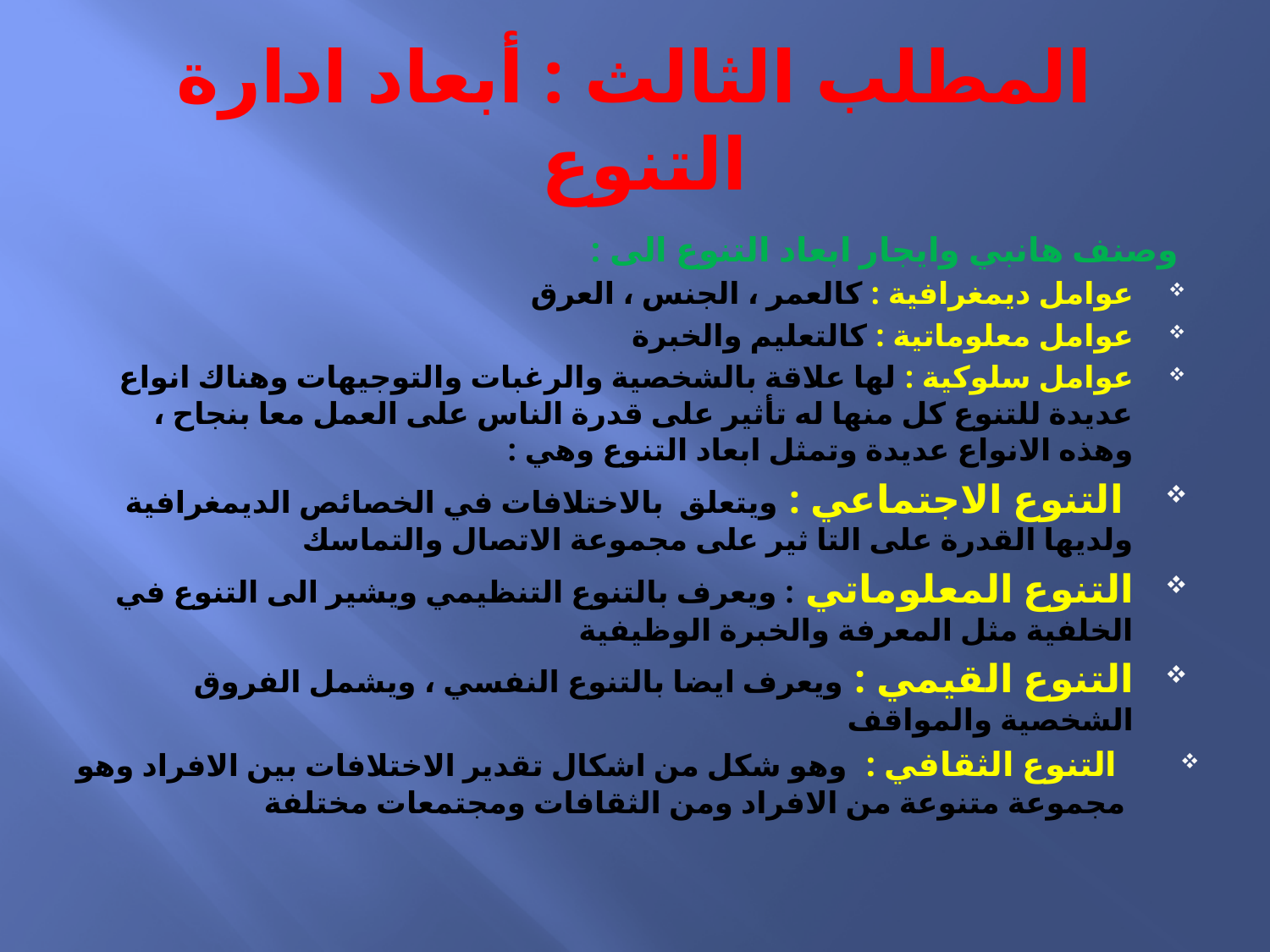

# المطلب الثالث : أبعاد ادارة التنوع
وصنف هانبي وايجار ابعاد التنوع الى :
عوامل ديمغرافية : كالعمر ، الجنس ، العرق
عوامل معلوماتية : كالتعليم والخبرة
عوامل سلوكية : لها علاقة بالشخصية والرغبات والتوجيهات وهناك انواع عديدة للتنوع كل منها له تأثير على قدرة الناس على العمل معا بنجاح ، وهذه الانواع عديدة وتمثل ابعاد التنوع وهي :
 التنوع الاجتماعي : ويتعلق  بالاختلافات في الخصائص الديمغرافية ولديها القدرة على التا ثير على مجموعة الاتصال والتماسك
التنوع المعلوماتي : ويعرف بالتنوع التنظيمي ويشير الى التنوع في الخلفية مثل المعرفة والخبرة الوظيفية
التنوع القيمي : ويعرف ايضا بالتنوع النفسي ، ويشمل الفروق الشخصية والمواقف
التنوع الثقافي :  وهو شكل من اشكال تقدير الاختلافات بين الافراد وهو مجموعة متنوعة من الافراد ومن الثقافات ومجتمعات مختلفة